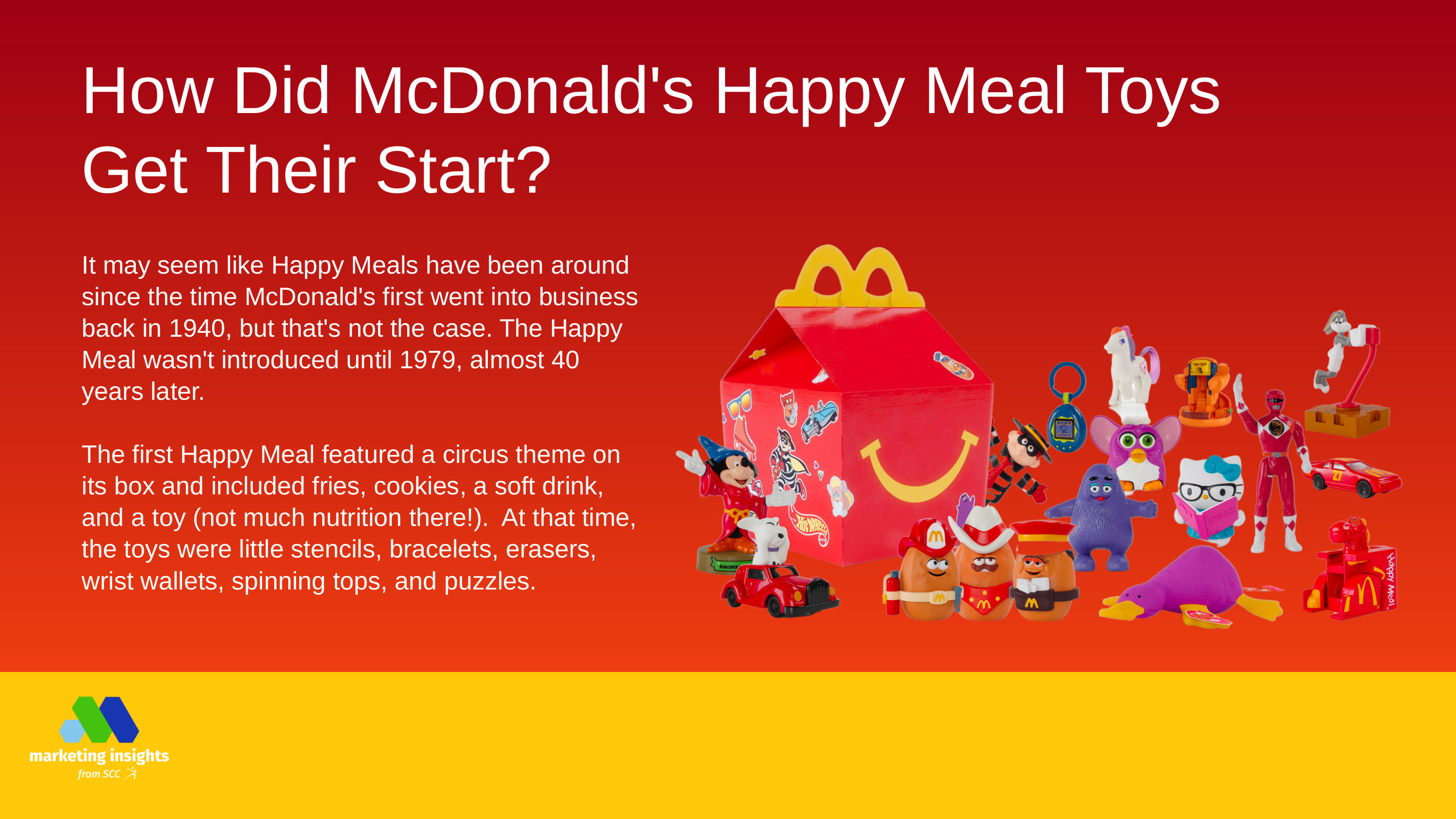

How Did McDonald's Happy Meal Toys Get Their Start?

It may seem like Happy Meals have been around since the time McDonald's first went into business back in 1940, but that's not the case. The Happy Meal wasn't introduced until 1979, almost 40 years later.

The first Happy Meal featured a circus theme on its box and included fries, cookies, a soft drink, and a toy (not much nutrition there!).  At that time, the toys were little stencils, bracelets, erasers, wrist wallets, spinning tops, and puzzles.